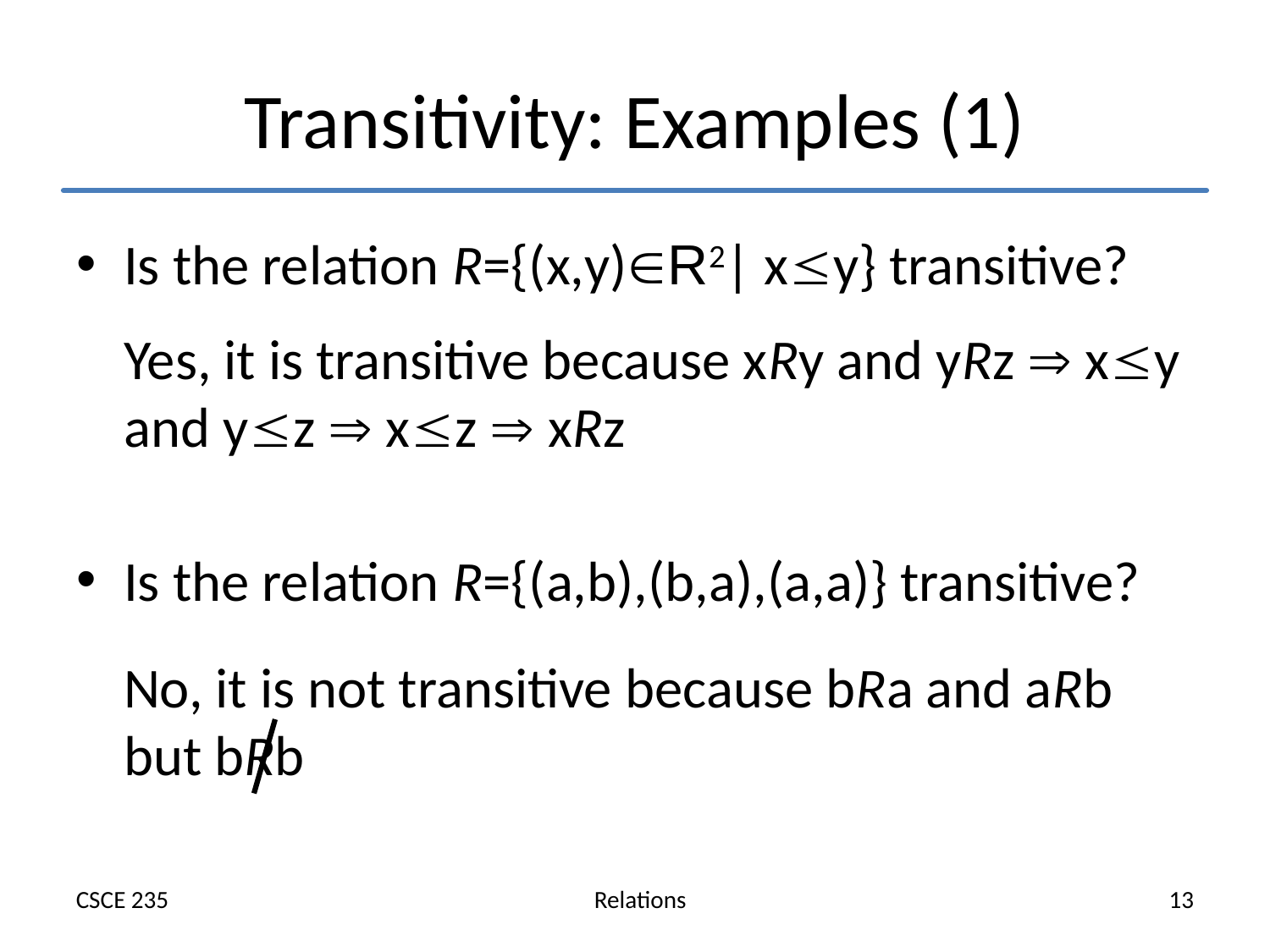

# Transitivity: Examples (1)
Is the relation R={(x,y)∈R2| x≤y} transitive?

Is the relation R={(a,b),(b,a),(a,a)} transitive?

	Yes, it is transitive because xRy and yRz ⇒ x≤y and y≤z ⇒ x≤z ⇒ xRz
	No, it is not transitive because bRa and aRb but bRb